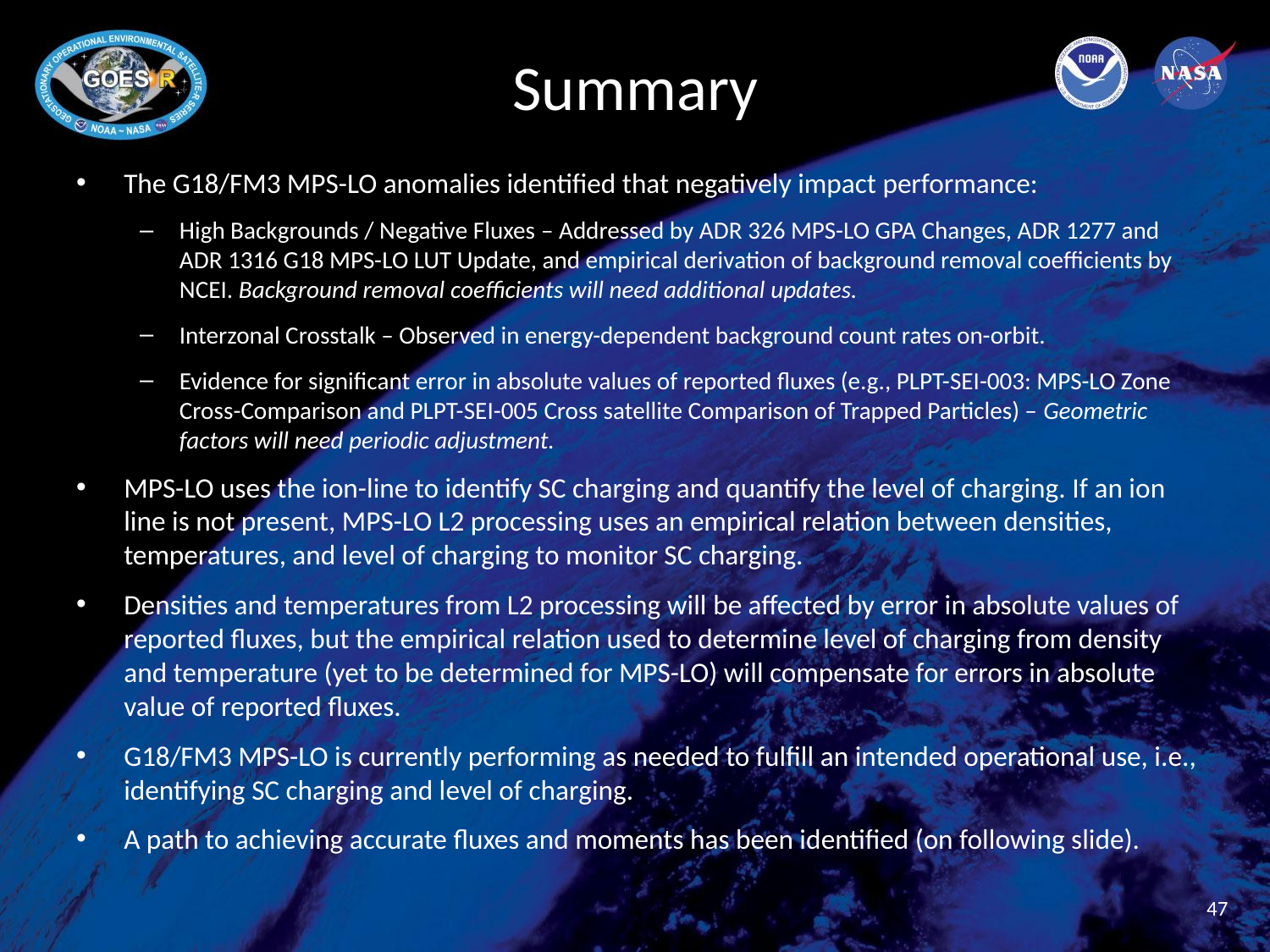

# Summary
The G18/FM3 MPS-LO anomalies identified that negatively impact performance:
High Backgrounds / Negative Fluxes – Addressed by ADR 326 MPS-LO GPA Changes, ADR 1277 and ADR 1316 G18 MPS-LO LUT Update, and empirical derivation of background removal coefficients by NCEI. Background removal coefficients will need additional updates.
Interzonal Crosstalk – Observed in energy-dependent background count rates on-orbit.
Evidence for significant error in absolute values of reported fluxes (e.g., PLPT-SEI-003: MPS-LO Zone Cross-Comparison and PLPT-SEI-005 Cross satellite Comparison of Trapped Particles) – Geometric factors will need periodic adjustment.
MPS-LO uses the ion-line to identify SC charging and quantify the level of charging. If an ion line is not present, MPS-LO L2 processing uses an empirical relation between densities, temperatures, and level of charging to monitor SC charging.
Densities and temperatures from L2 processing will be affected by error in absolute values of reported fluxes, but the empirical relation used to determine level of charging from density and temperature (yet to be determined for MPS-LO) will compensate for errors in absolute value of reported fluxes.
G18/FM3 MPS-LO is currently performing as needed to fulfill an intended operational use, i.e., identifying SC charging and level of charging.
A path to achieving accurate fluxes and moments has been identified (on following slide).

47